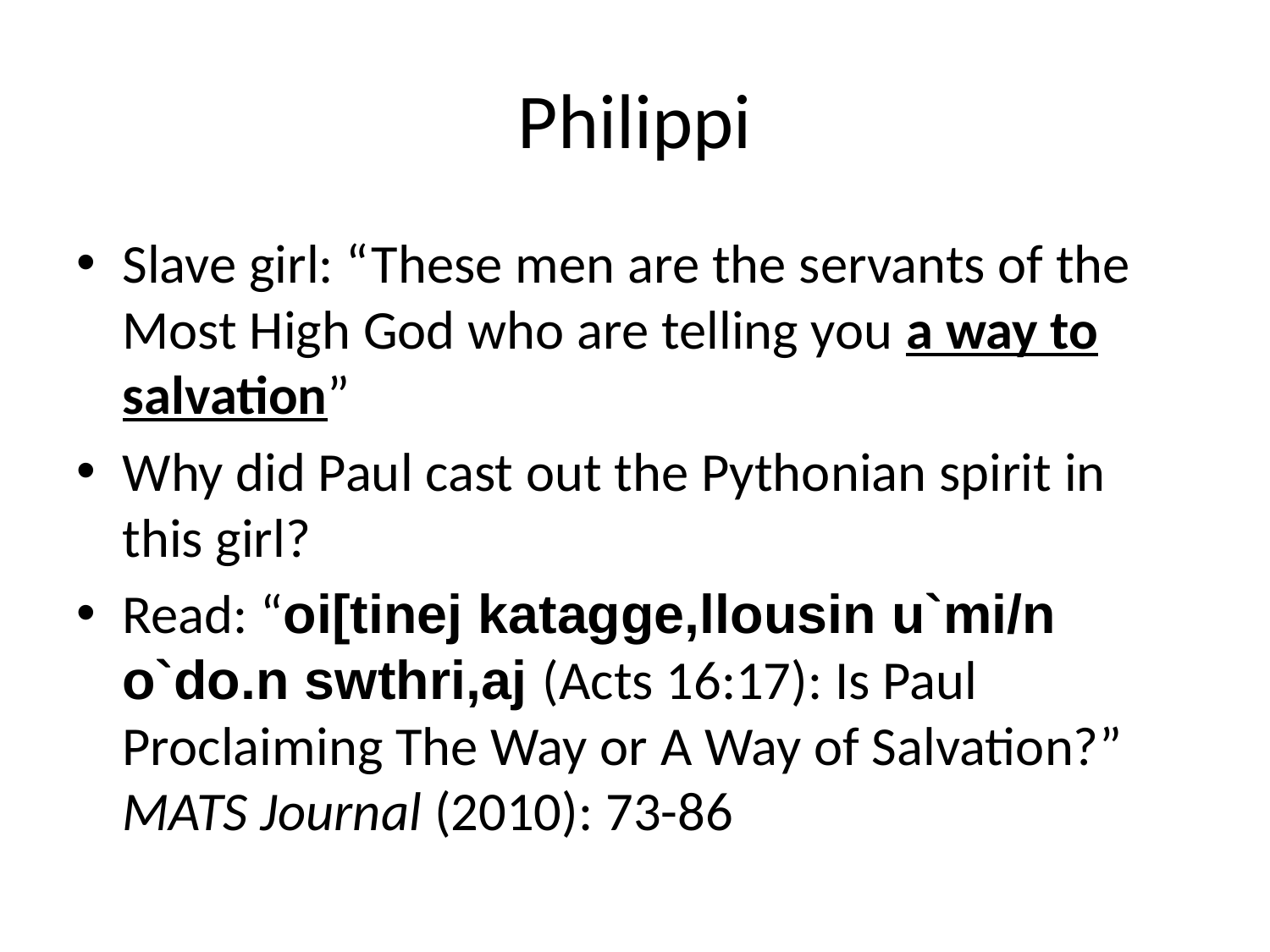

# Philippi
Slave girl: “These men are the servants of the Most High God who are telling you a way to salvation”
Why did Paul cast out the Pythonian spirit in this girl?
Read: “oi[tinej katagge,llousin u`mi/n o`do.n swthri,aj (Acts 16:17): Is Paul Proclaiming The Way or A Way of Salvation?” MATS Journal (2010): 73-86